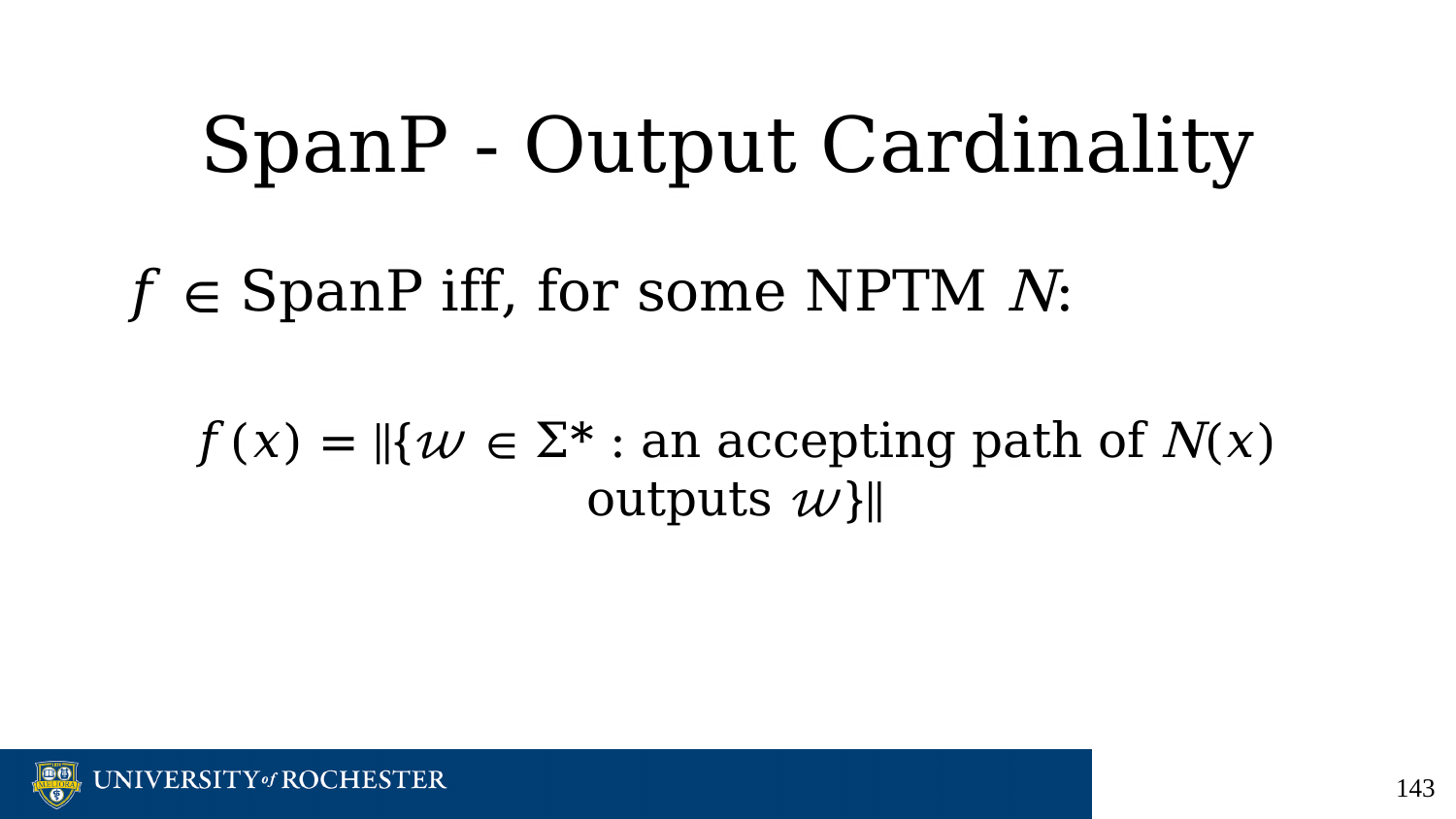

# SpanP - Output Cardinality
𝑓 ∈ SpanP iff, for some NPTM N:

𝑓(𝑥) = ‖{𝓌 ∈ Σ* : an accepting path of N(𝑥) outputs 𝓌}‖

143